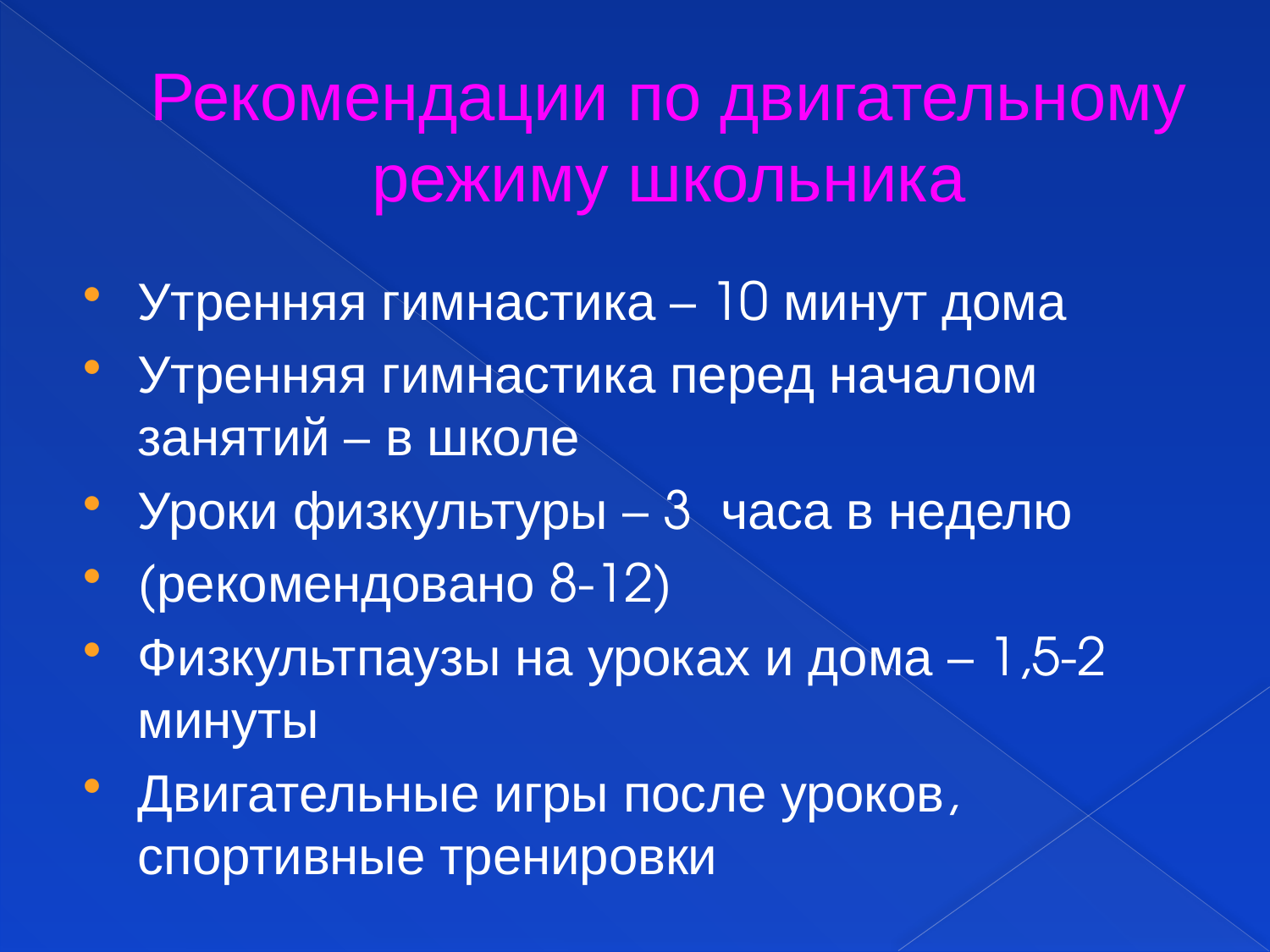

# Рекомендации по двигательному режиму школьника
Утренняя гимнастика – 10 минут дома
Утренняя гимнастика перед началом занятий – в школе
Уроки физкультуры – 3  часа в неделю
(рекомендовано 8-12)
Физкультпаузы на уроках и дома – 1,5-2 минуты
Двигательные игры после уроков, спортивные тренировки